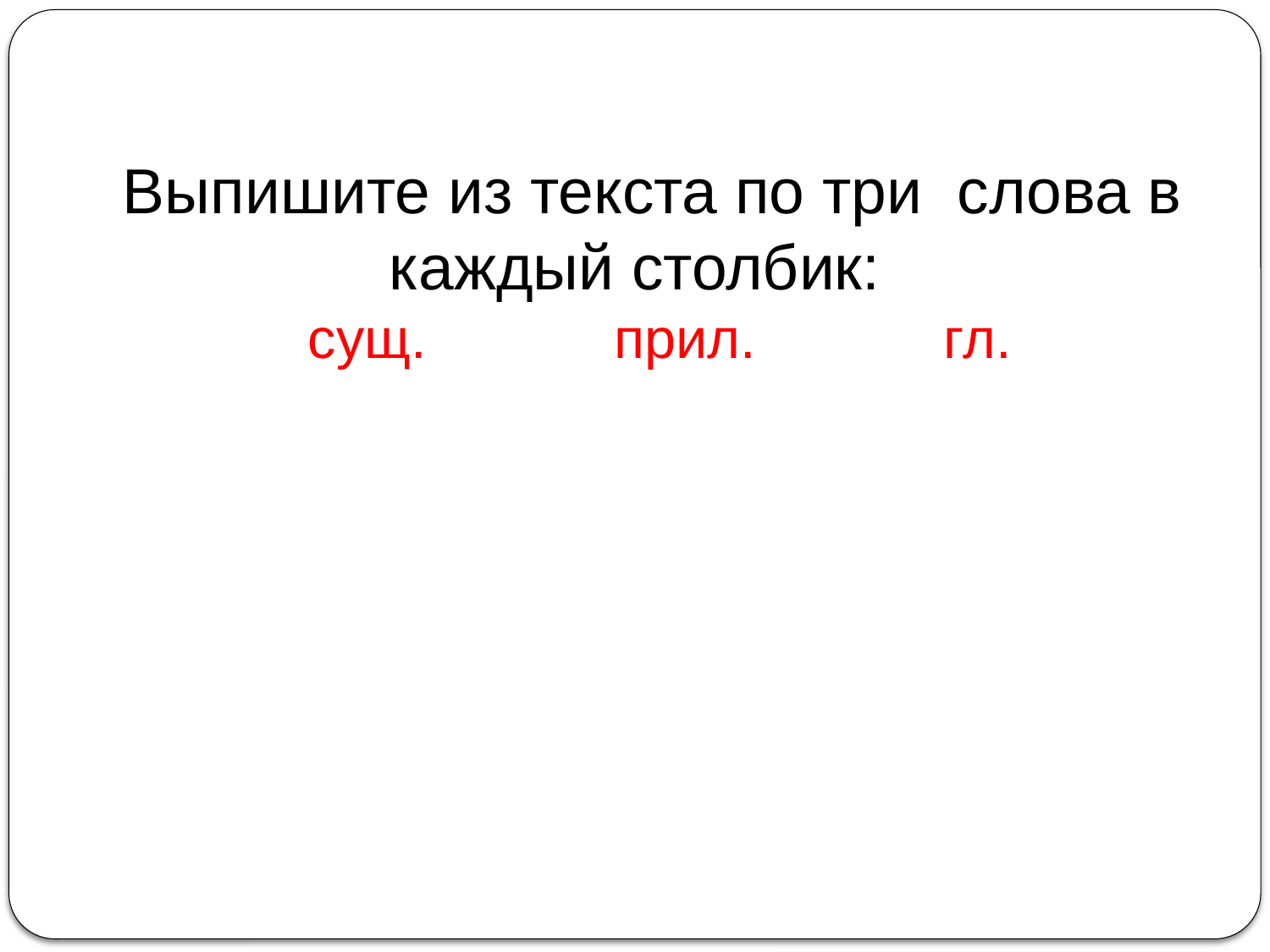

Выпишите из текста по три  слова в каждый столбик:
                сущ.            прил.            гл.